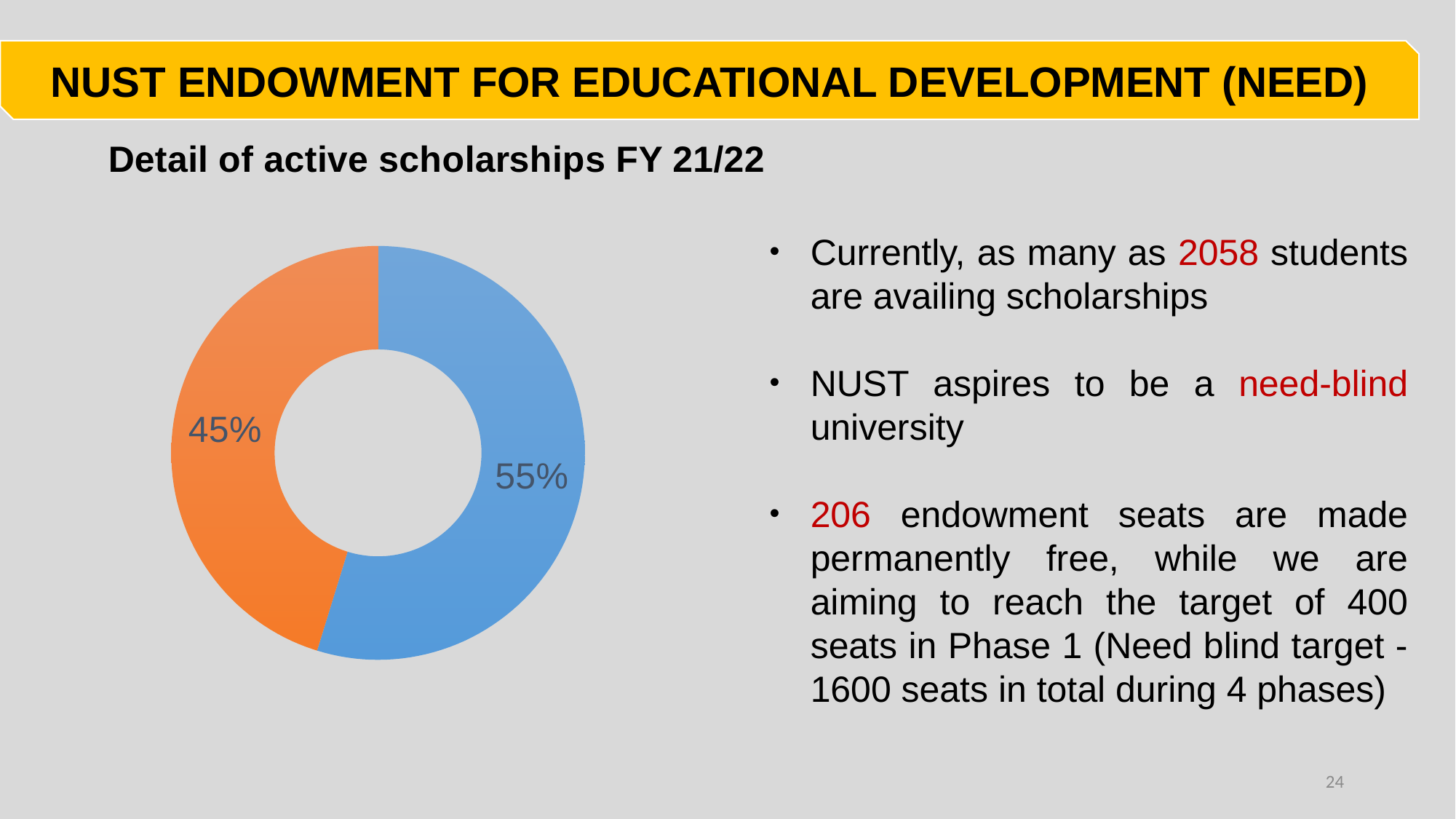

NUST ENDOWMENT FOR EDUCATIONAL DEVELOPMENT (NEED)

### Chart:
Detail of active scholarships FY 21/22

| Category | Sales |
|---|---|
| NUST (1299 x awardees) | 1299.0 |
| Govt & Others (1073 x awardees) | 1073.0 |
Currently, as many as 2058 students are availing scholarships

NUST aspires to be a need-blind university

206 endowment seats are made permanently free, while we are aiming to reach the target of 400 seats in Phase 1 (Need blind target - 1600 seats in total during 4 phases)
24